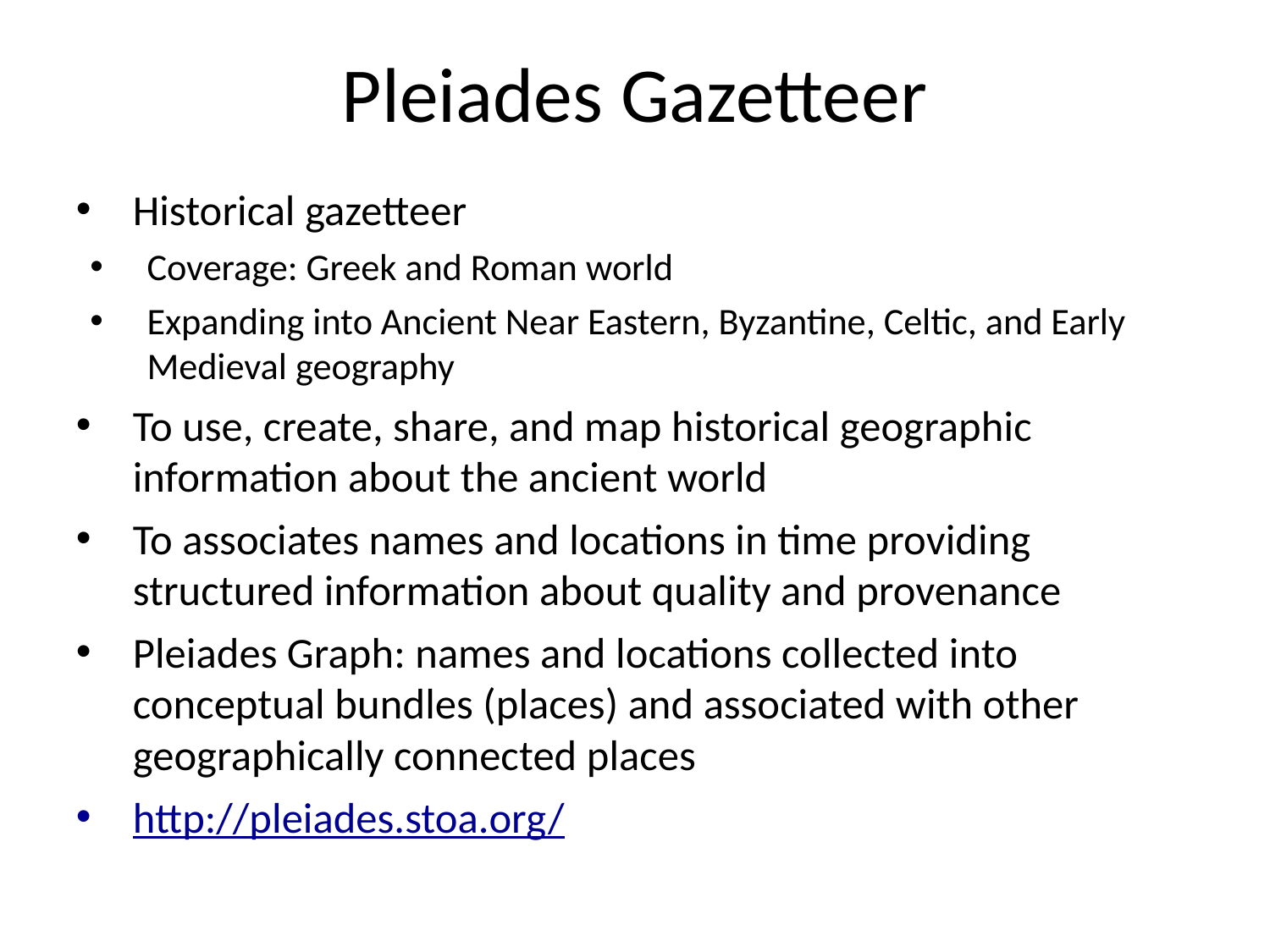

# Pleiades Gazetteer
Historical gazetteer
Coverage: Greek and Roman world
Expanding into Ancient Near Eastern, Byzantine, Celtic, and Early Medieval geography
To use, create, share, and map historical geographic information about the ancient world
To associates names and locations in time providing structured information about quality and provenance
Pleiades Graph: names and locations collected into conceptual bundles (places) and associated with other geographically connected places
http://pleiades.stoa.org/